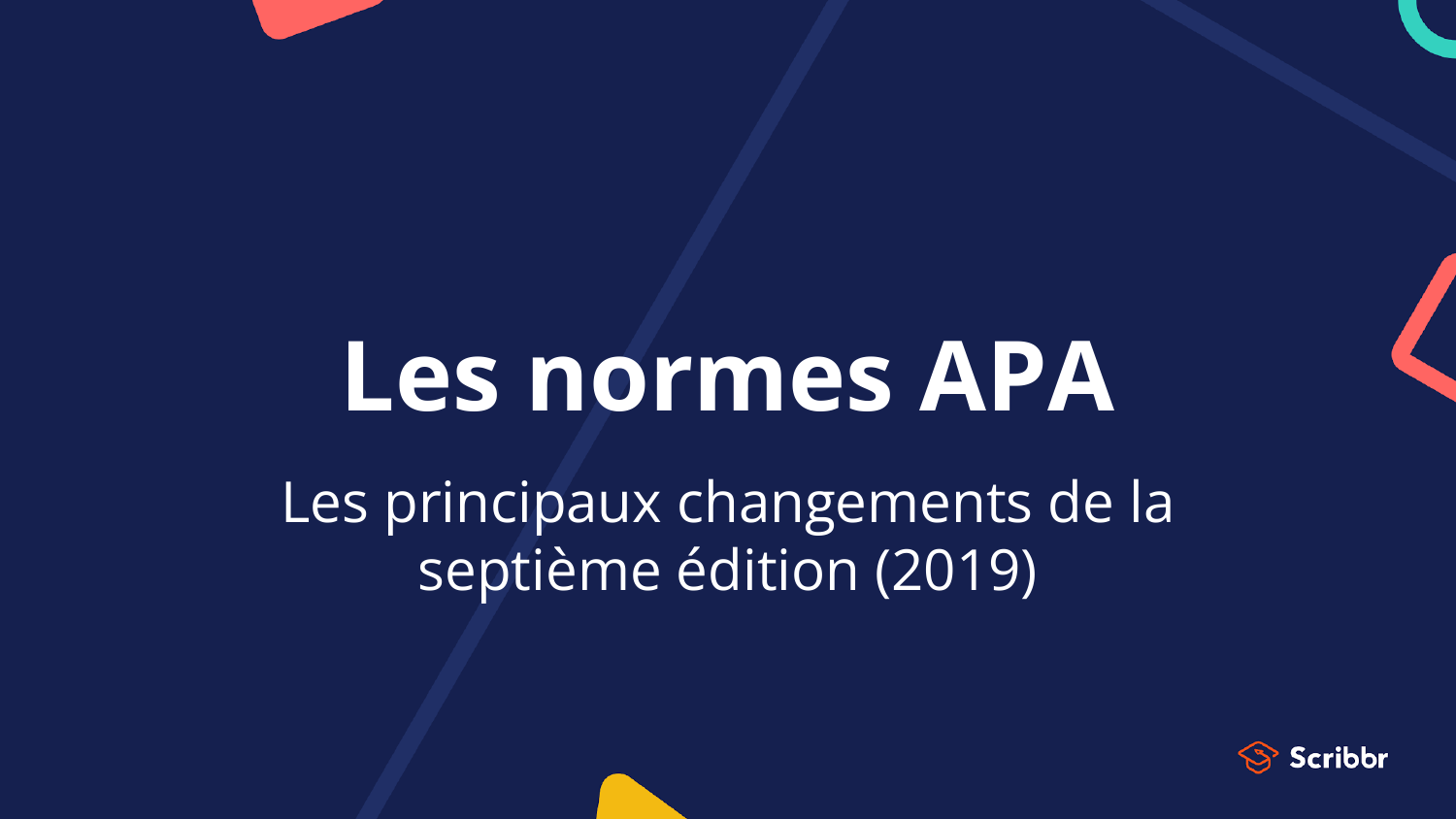

# Les normes APA
Les principaux changements de la septième édition (2019)